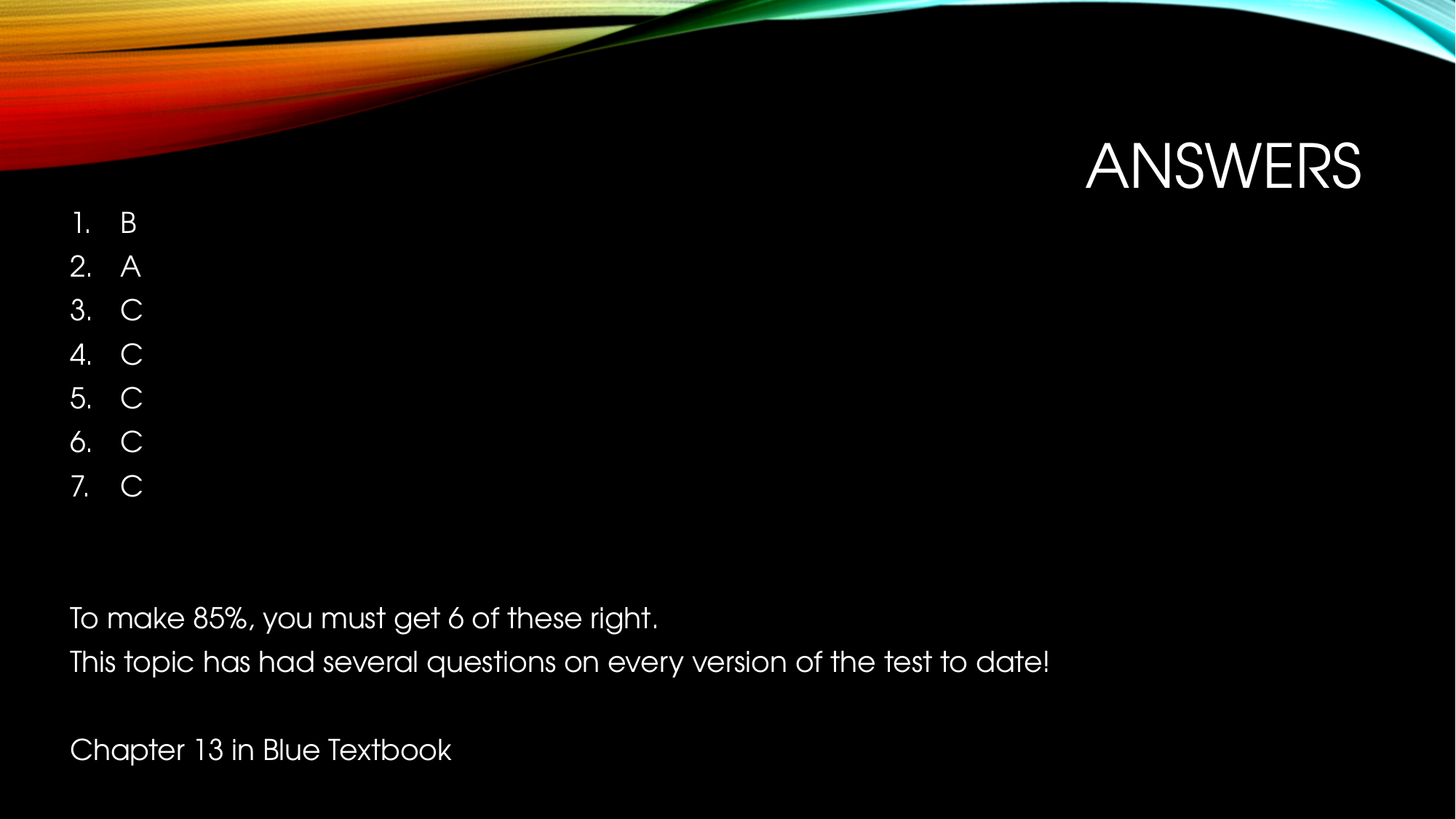

# Answers
B
A
C
C
C
C
C

To make 85%, you must get 6 of these right.
This topic has had several questions on every version of the test to date!

Chapter 13 in Blue Textbook